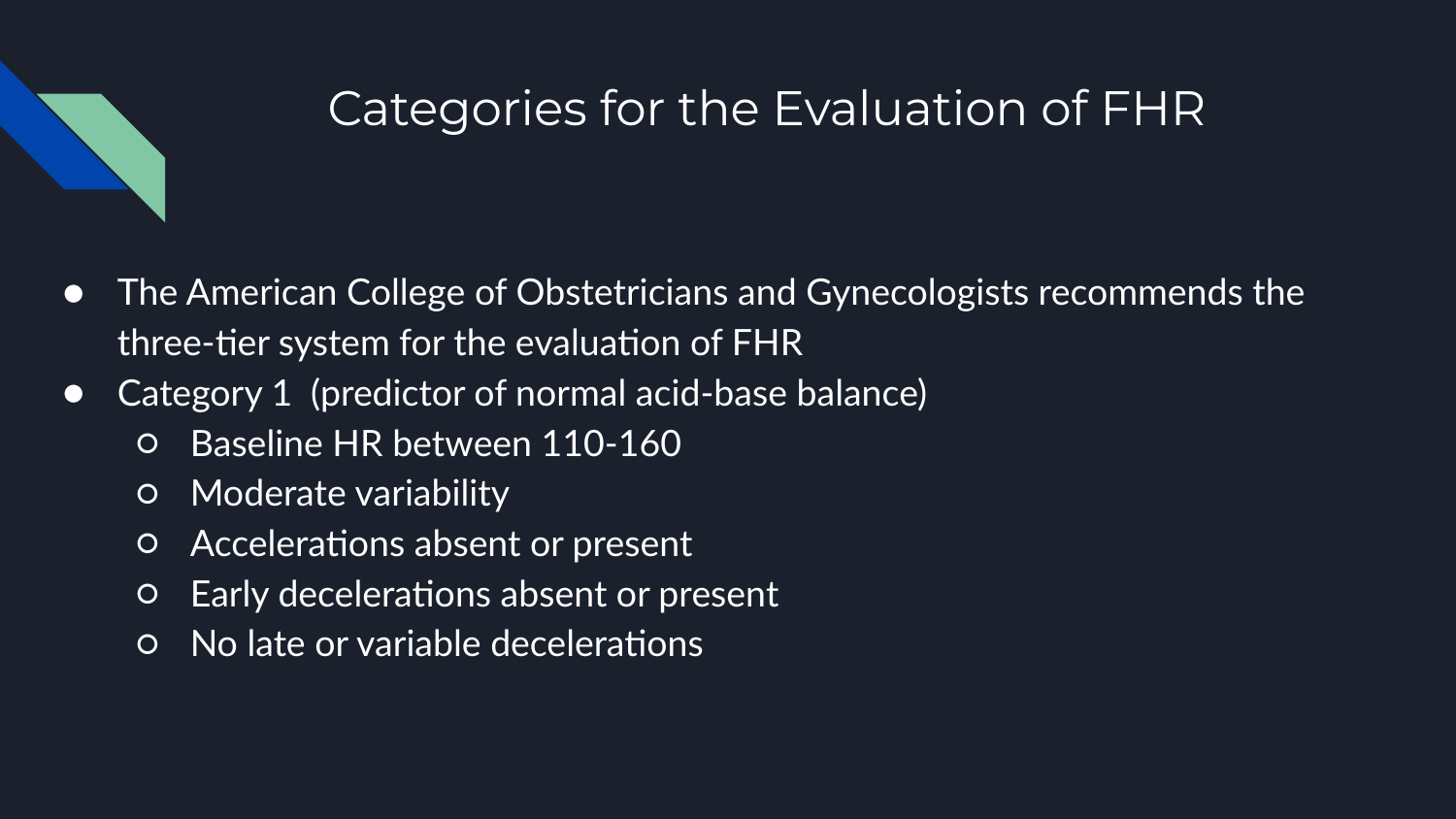

# Categories for the Evaluation of FHR
The American College of Obstetricians and Gynecologists recommends the three-tier system for the evaluation of FHR
Category 1  (predictor of normal acid-base balance)
Baseline HR between 110-160
Moderate variability
Accelerations absent or present
Early decelerations absent or present
No late or variable decelerations